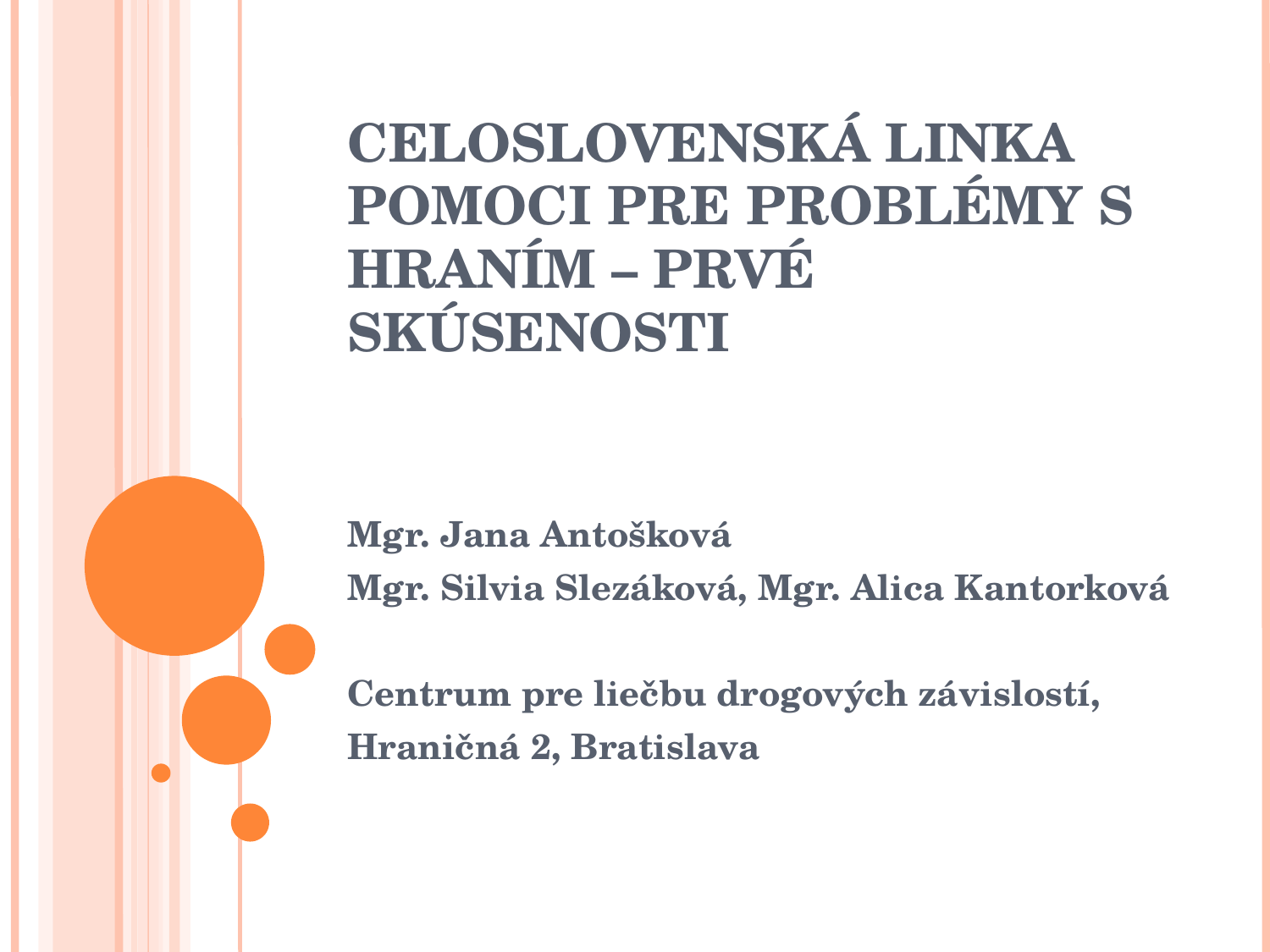

CELOSLOVENSKÁ LINKA POMOCI PRE PROBLÉMY S HRANÍM – PRVÉ SKÚSENOSTI
Mgr. Jana Antošková
Mgr. Silvia Slezáková, Mgr. Alica Kantorková

Centrum pre liečbu drogových závislostí,
Hraničná 2, Bratislava